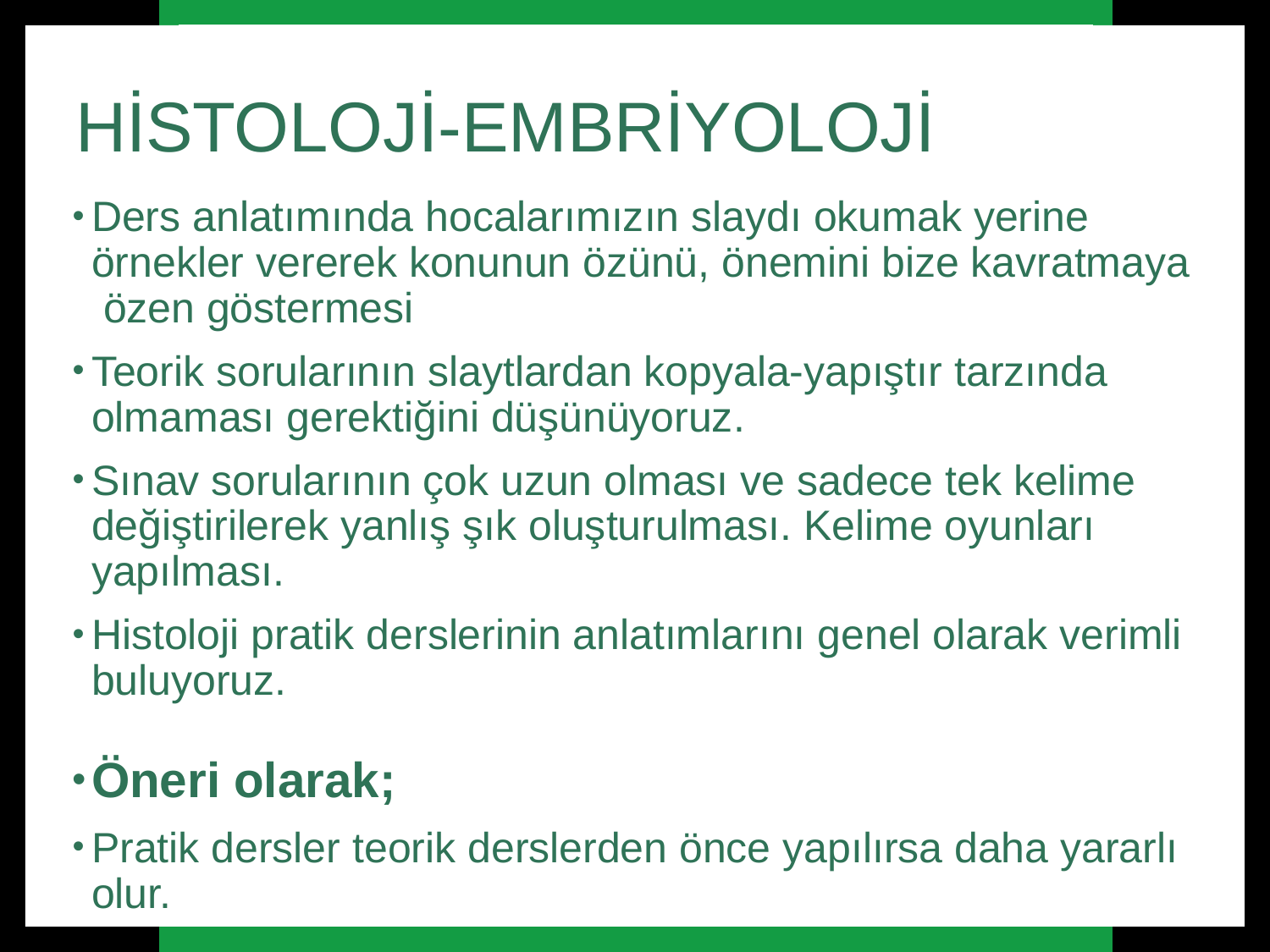

# HİSTOLOJİ-EMBRİYOLOJİ
Ders anlatımında hocalarımızın slaydı okumak yerine örnekler vererek konunun özünü, önemini bize kavratmaya  özen göstermesi
Teorik sorularının slaytlardan kopyala-yapıştır tarzında olmaması gerektiğini düşünüyoruz.
Sınav sorularının çok uzun olması ve sadece tek kelime değiştirilerek yanlış şık oluşturulması. Kelime oyunları yapılması.
Histoloji pratik derslerinin anlatımlarını genel olarak verimli buluyoruz.

Öneri olarak;
Pratik dersler teorik derslerden önce yapılırsa daha yararlı olur.